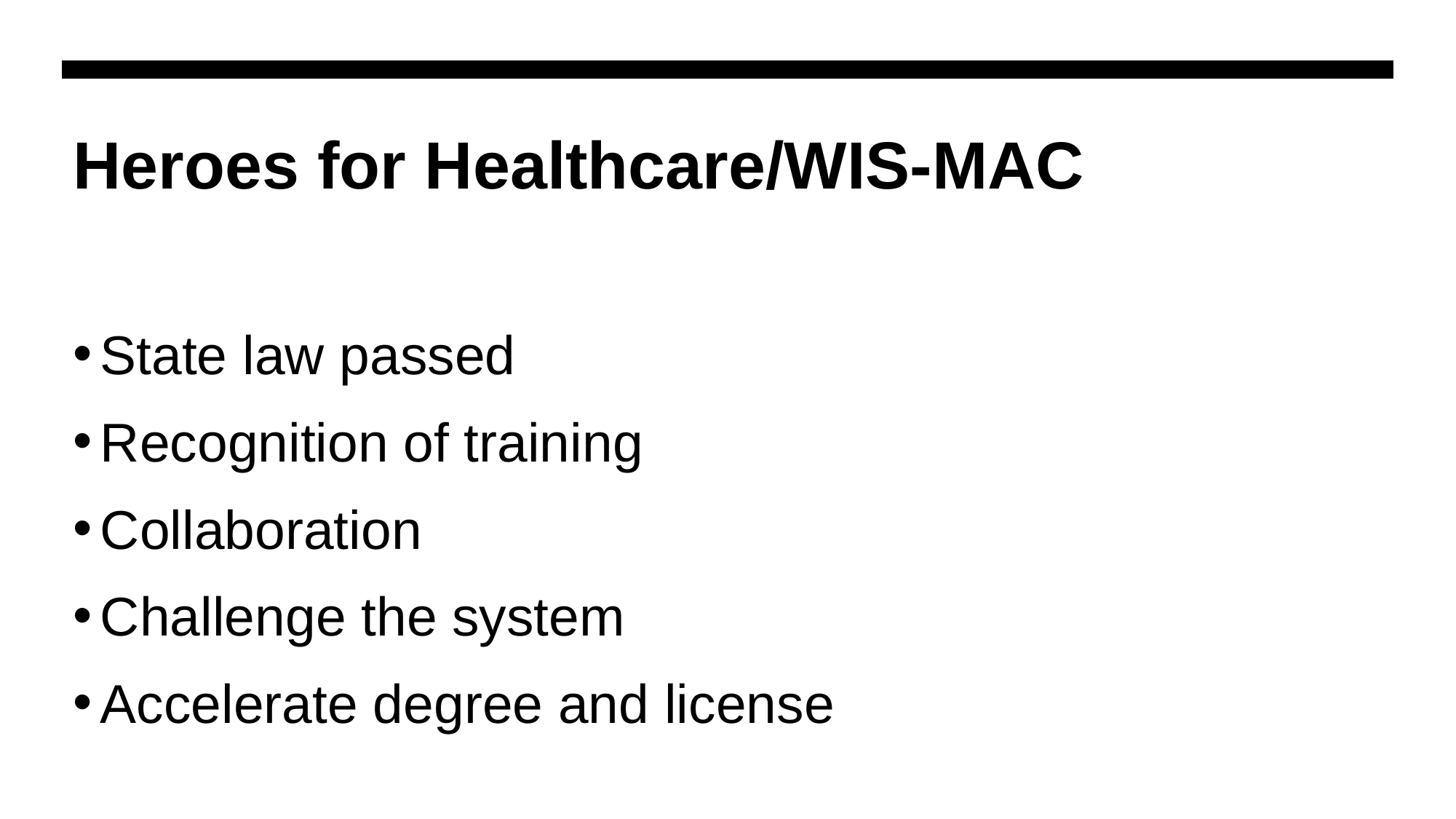

# Heroes for Healthcare/WIS-MAC
State law passed
Recognition of training
Collaboration
Challenge the system
Accelerate degree and license